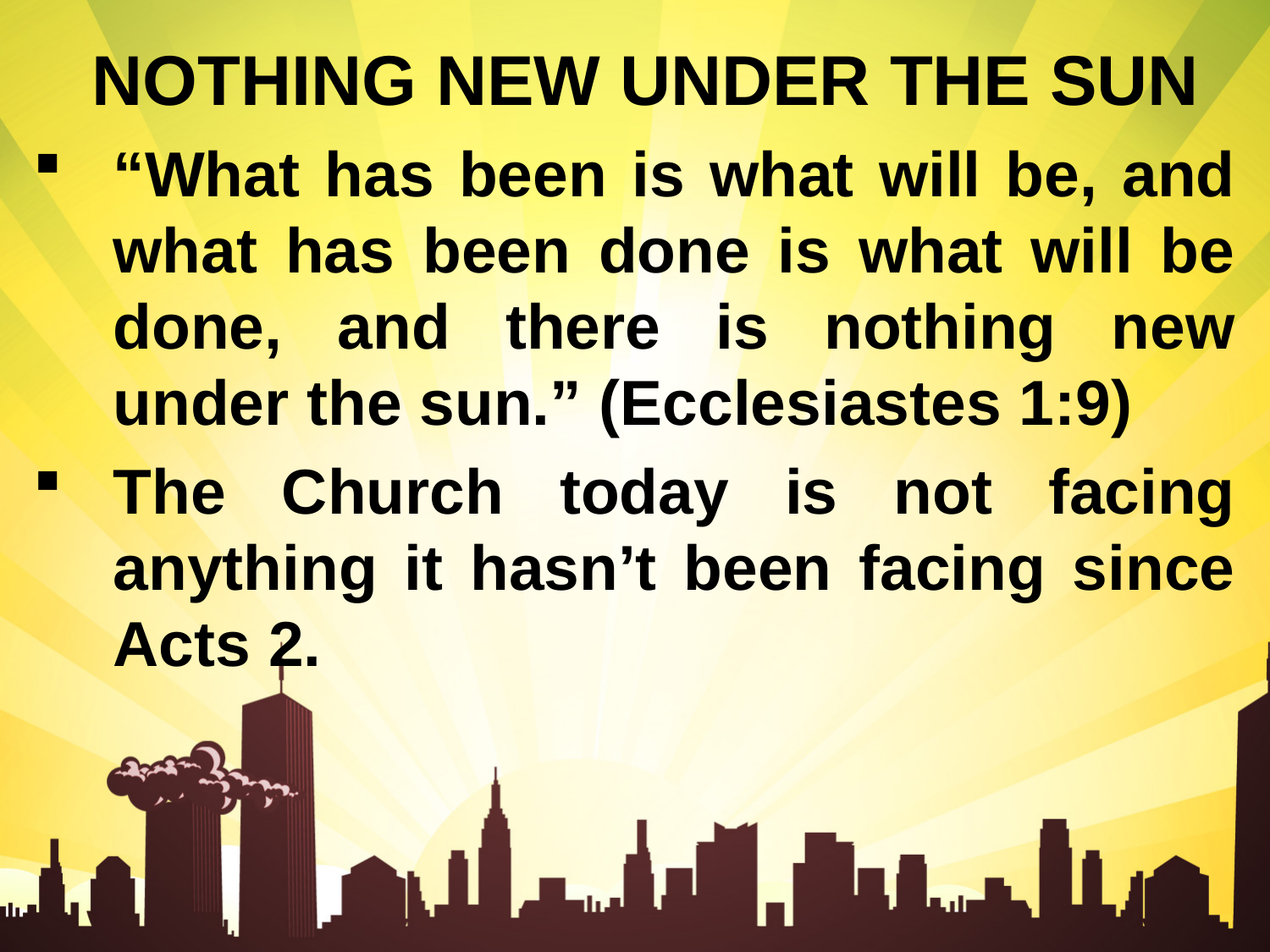

NOTHING NEW UNDER THE SUN
“What has been is what will be, and what has been done is what will be done, and there is nothing new under the sun.” (Ecclesiastes 1:9)
The Church today is not facing anything it hasn’t been facing since Acts 2.